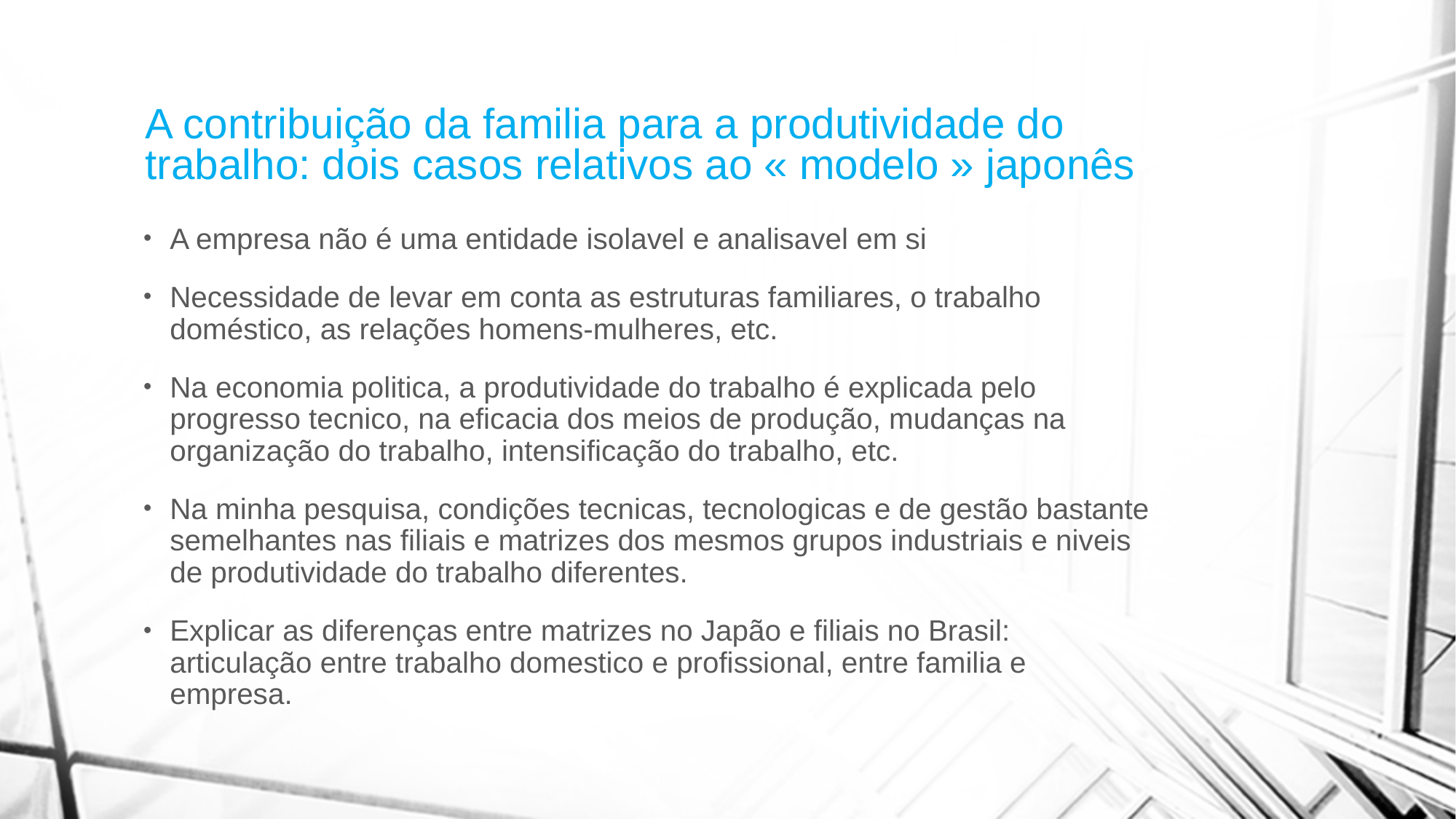

# A contribuição da familia para a produtividade do trabalho: dois casos relativos ao « modelo » japonês
A empresa não é uma entidade isolavel e analisavel em si
Necessidade de levar em conta as estruturas familiares, o trabalho doméstico, as relações homens-mulheres, etc.
Na economia politica, a produtividade do trabalho é explicada pelo progresso tecnico, na eficacia dos meios de produção, mudanças na organização do trabalho, intensificação do trabalho, etc.
Na minha pesquisa, condições tecnicas, tecnologicas e de gestão bastante semelhantes nas filiais e matrizes dos mesmos grupos industriais e niveis de produtividade do trabalho diferentes.
Explicar as diferenças entre matrizes no Japão e filiais no Brasil: articulação entre trabalho domestico e profissional, entre familia e empresa.